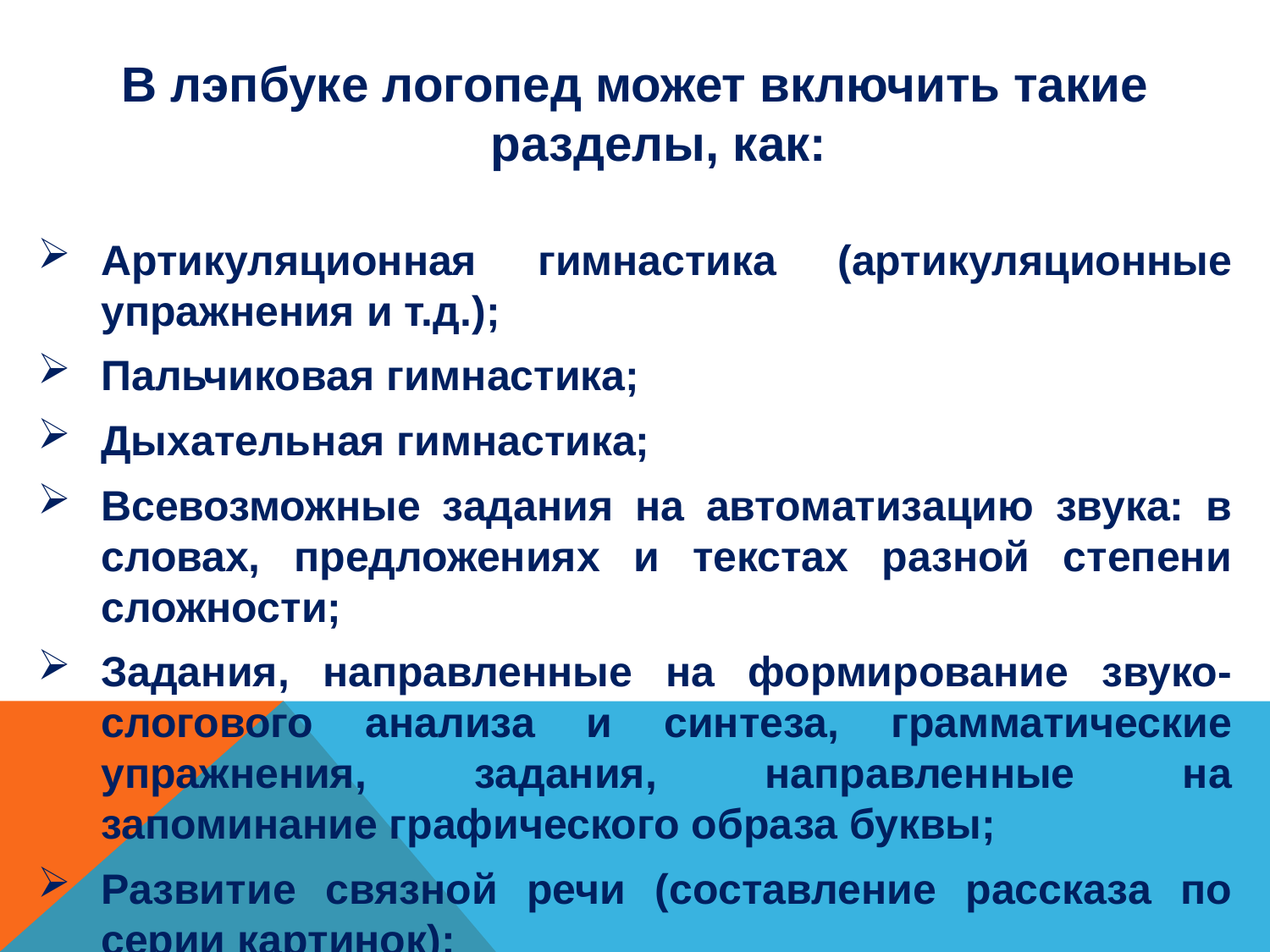

В лэпбуке логопед может включить такие разделы, как:

Артикуляционная гимнастика (артикуляционные упражнения и т.д.);
Пальчиковая гимнастика;
Дыхательная гимнастика;
Всевозможные задания на автоматизацию звука: в словах, предложениях и текстах разной степени сложности;
Задания, направленные на формирование звуко-слогового анализа и синтеза, грамматические упражнения, задания, направленные на запоминание графического образа буквы;
Развитие связной речи (составление рассказа по серии картинок);
Зрительное восприятие (собрать разрезную картинку, лабиринты).